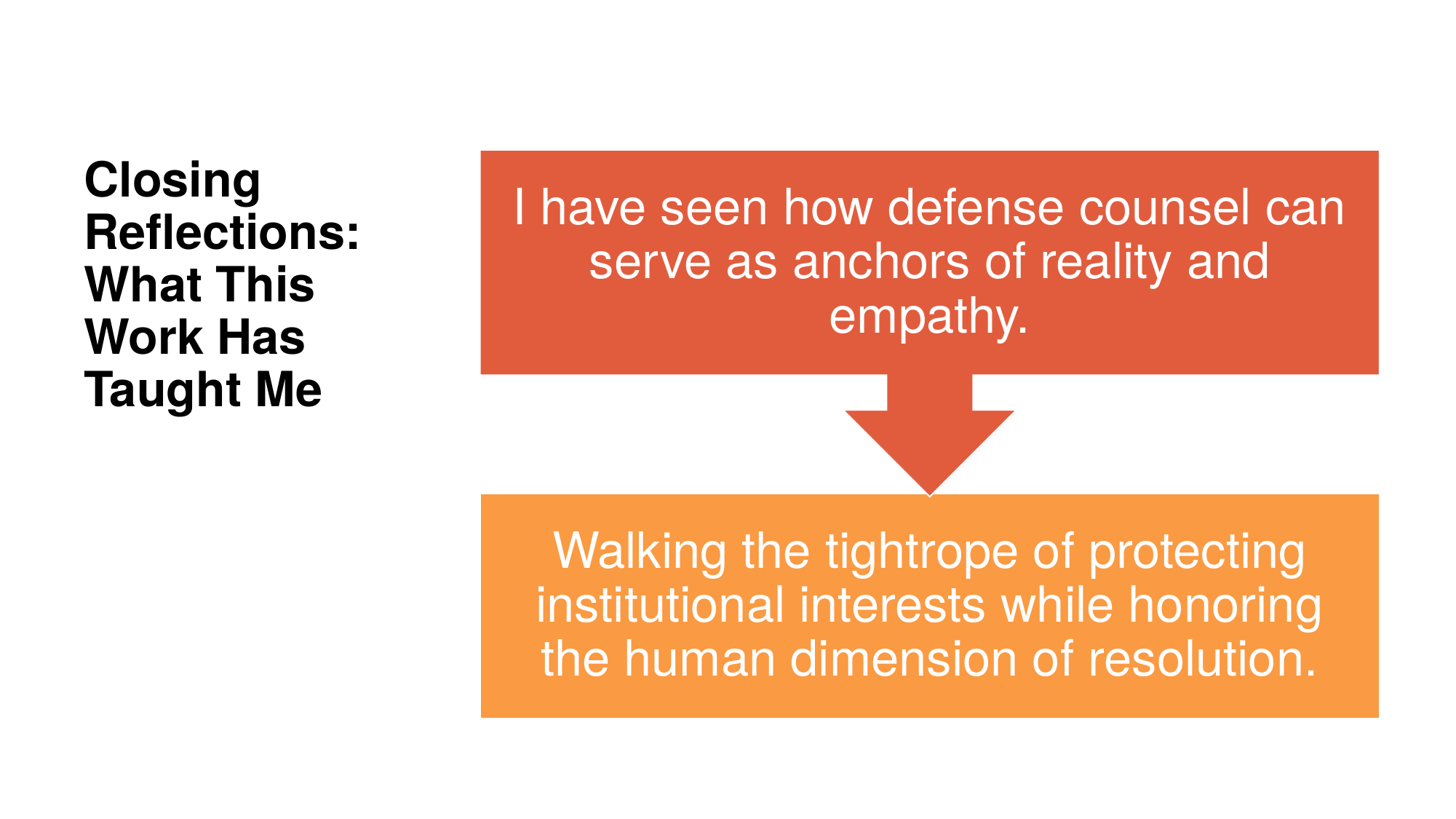

# Closing Reflections: What This Work Has Taught Me
Walking the tightrope of protecting institutional interests while honoring the human dimension of resolution.
I have seen how defense counsel can serve as anchors of reality and empathy.